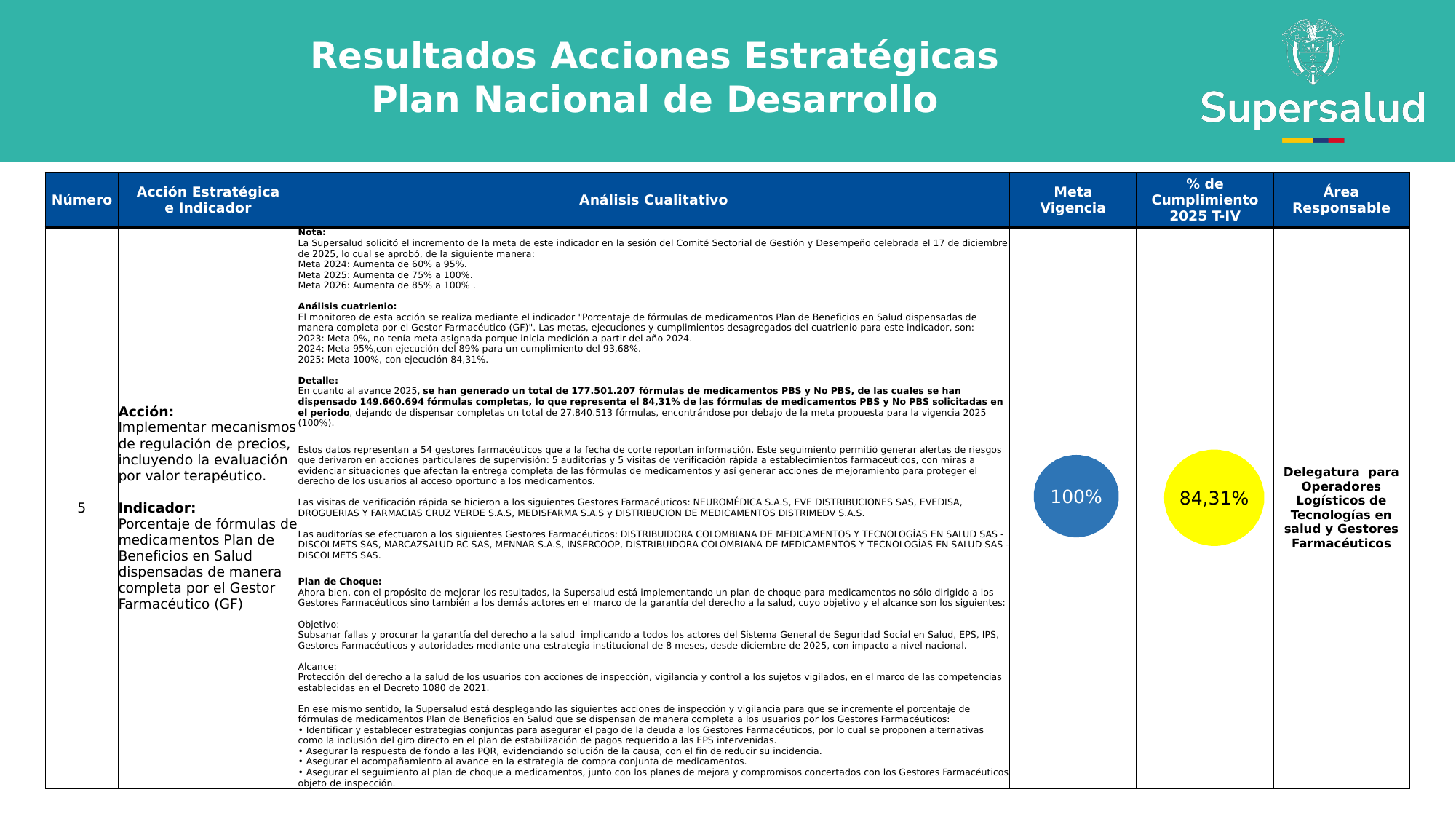

Resultados Acciones Estratégicas Plan Nacional de Desarrollo
| Número | Acción Estratégica e Indicador | Análisis Cualitativo | Meta Vigencia | % de Cumplimiento 2025 T-IV | Área Responsable |
| --- | --- | --- | --- | --- | --- |
| 5 | Acción: Implementar mecanismos de regulación de precios, incluyendo la evaluación por valor terapéutico. Indicador: Porcentaje de fórmulas de medicamentos Plan de Beneficios en Salud dispensadas de manera completa por el Gestor Farmacéutico (GF) | Nota: La Supersalud solicitó el incremento de la meta de este indicador en la sesión del Comité Sectorial de Gestión y Desempeño celebrada el 17 de diciembre de 2025, lo cual se aprobó, de la siguiente manera: Meta 2024: Aumenta de 60% a 95%. Meta 2025: Aumenta de 75% a 100%. Meta 2026: Aumenta de 85% a 100% . Análisis cuatrienio: El monitoreo de esta acción se realiza mediante el indicador "Porcentaje de fórmulas de medicamentos Plan de Beneficios en Salud dispensadas de manera completa por el Gestor Farmacéutico (GF)". Las metas, ejecuciones y cumplimientos desagregados del cuatrienio para este indicador, son: 2023: Meta 0%, no tenía meta asignada porque inicia medición a partir del año 2024. 2024: Meta 95%,con ejecución del 89% para un cumplimiento del 93,68%. 2025: Meta 100%, con ejecución 84,31%. Detalle: En cuanto al avance 2025, se han generado un total de 177.501.207 fórmulas de medicamentos PBS y No PBS, de las cuales se han dispensado 149.660.694 fórmulas completas, lo que representa el 84,31% de las fórmulas de medicamentos PBS y No PBS solicitadas en el periodo, dejando de dispensar completas un total de 27.840.513 fórmulas, encontrándose por debajo de la meta propuesta para la vigencia 2025 (100%). Estos datos representan a 54 gestores farmacéuticos que a la fecha de corte reportan información. Este seguimiento permitió generar alertas de riesgos que derivaron en acciones particulares de supervisión: 5 auditorías y 5 visitas de verificación rápida a establecimientos farmacéuticos, con miras a evidenciar situaciones que afectan la entrega completa de las fórmulas de medicamentos y así generar acciones de mejoramiento para proteger el derecho de los usuarios al acceso oportuno a los medicamentos. Las visitas de verificación rápida se hicieron a los siguientes Gestores Farmacéuticos: NEUROMÉDICA S.A.S, EVE DISTRIBUCIONES SAS, EVEDISA, DROGUERIAS Y FARMACIAS CRUZ VERDE S.A.S, MEDISFARMA S.A.S y DISTRIBUCION DE MEDICAMENTOS DISTRIMEDV S.A.S. Las auditorías se efectuaron a los siguientes Gestores Farmacéuticos: DISTRIBUIDORA COLOMBIANA DE MEDICAMENTOS Y TECNOLOGÍAS EN SALUD SAS - DISCOLMETS SAS, MARCAZSALUD RC SAS, MENNAR S.A.S, INSERCOOP, DISTRIBUIDORA COLOMBIANA DE MEDICAMENTOS Y TECNOLOGÍAS EN SALUD SAS - DISCOLMETS SAS. Plan de Choque: Ahora bien, con el propósito de mejorar los resultados, la Supersalud está implementando un plan de choque para medicamentos no sólo dirigido a los Gestores Farmacéuticos sino también a los demás actores en el marco de la garantía del derecho a la salud, cuyo objetivo y el alcance son los siguientes: Objetivo: Subsanar fallas y procurar la garantía del derecho a la salud implicando a todos los actores del Sistema General de Seguridad Social en Salud, EPS, IPS, Gestores Farmacéuticos y autoridades mediante una estrategia institucional de 8 meses, desde diciembre de 2025, con impacto a nivel nacional. Alcance: Protección del derecho a la salud de los usuarios con acciones de inspección, vigilancia y control a los sujetos vigilados, en el marco de las competencias establecidas en el Decreto 1080 de 2021. En ese mismo sentido, la Supersalud está desplegando las siguientes acciones de inspección y vigilancia para que se incremente el porcentaje de fórmulas de medicamentos Plan de Beneficios en Salud que se dispensan de manera completa a los usuarios por los Gestores Farmacéuticos: • Identificar y establecer estrategias conjuntas para asegurar el pago de la deuda a los Gestores Farmacéuticos, por lo cual se proponen alternativas como la inclusión del giro directo en el plan de estabilización de pagos requerido a las EPS intervenidas. • Asegurar la respuesta de fondo a las PQR, evidenciando solución de la causa, con el fin de reducir su incidencia. • Asegurar el acompañamiento al avance en la estrategia de compra conjunta de medicamentos. • Asegurar el seguimiento al plan de choque a medicamentos, junto con los planes de mejora y compromisos concertados con los Gestores Farmacéuticos objeto de inspección. |  |  | Delegatura para Operadores Logísticos de Tecnologías en salud y Gestores Farmacéuticos |
84,31%
100%